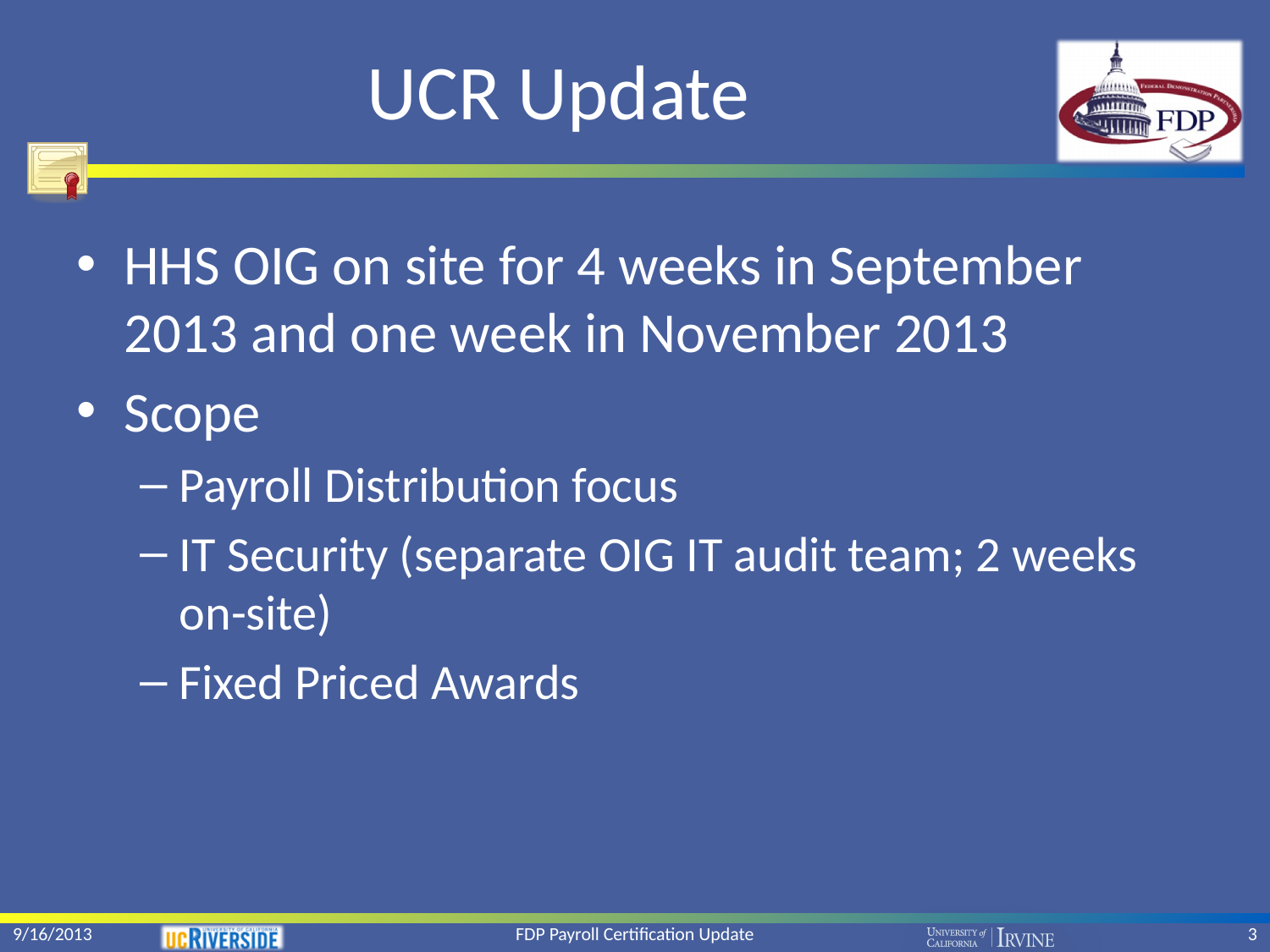

# UCR Update
HHS OIG on site for 4 weeks in September 2013 and one week in November 2013
Scope
Payroll Distribution focus
IT Security (separate OIG IT audit team; 2 weeks on-site)
Fixed Priced Awards

9/16/2013
FDP Payroll Certification Update
3